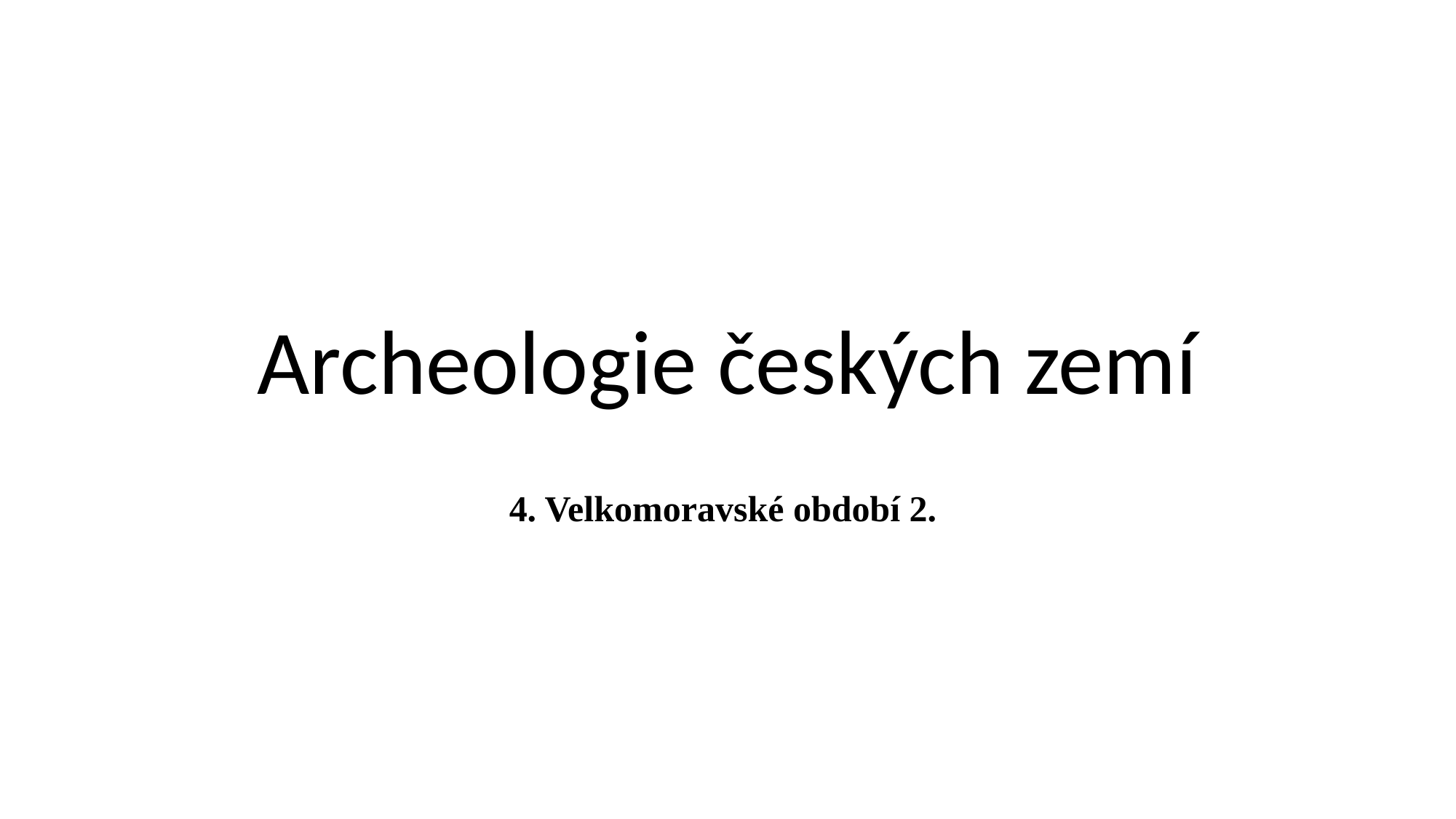

# Archeologie českých zemí

4. Velkomoravské období 2.